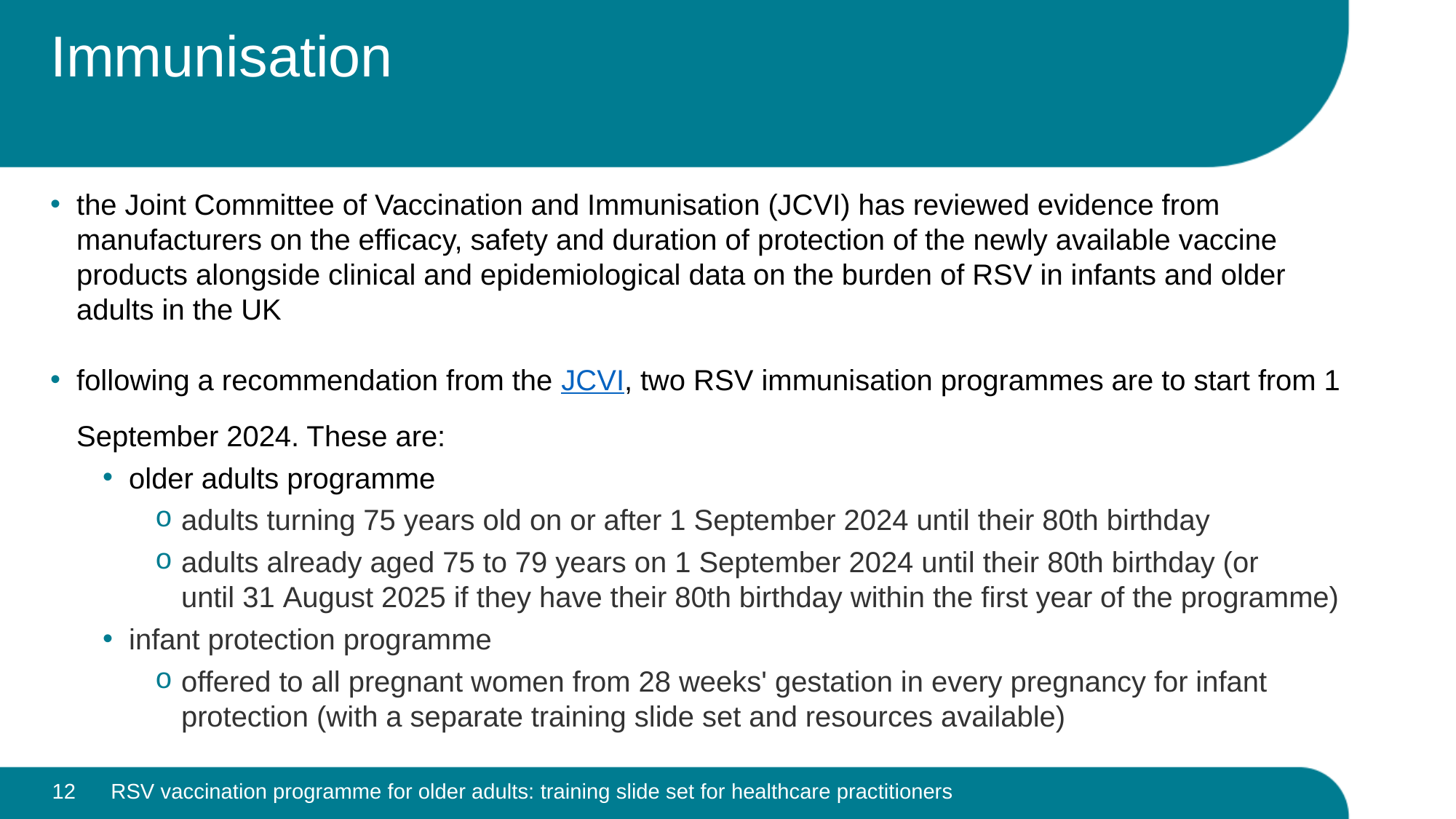

# Immunisation
the Joint Committee of Vaccination and Immunisation (JCVI) has reviewed evidence from manufacturers on the efficacy, safety and duration of protection of the newly available vaccine products alongside clinical and epidemiological data on the burden of RSV in infants and older adults in the UK
following a recommendation from the JCVI, two RSV immunisation programmes are to start from 1 September 2024. These are:
older adults programme
adults turning 75 years old on or after 1 September 2024 until their 80th birthday
adults already aged 75 to 79 years on 1 September 2024 until their 80th birthday (or until 31 August 2025 if they have their 80th birthday within the first year of the programme)
infant protection programme
offered to all pregnant women from 28 weeks' gestation in every pregnancy for infant protection (with a separate training slide set and resources available)

12
RSV vaccination programme for older adults: training slide set for healthcare practitioners